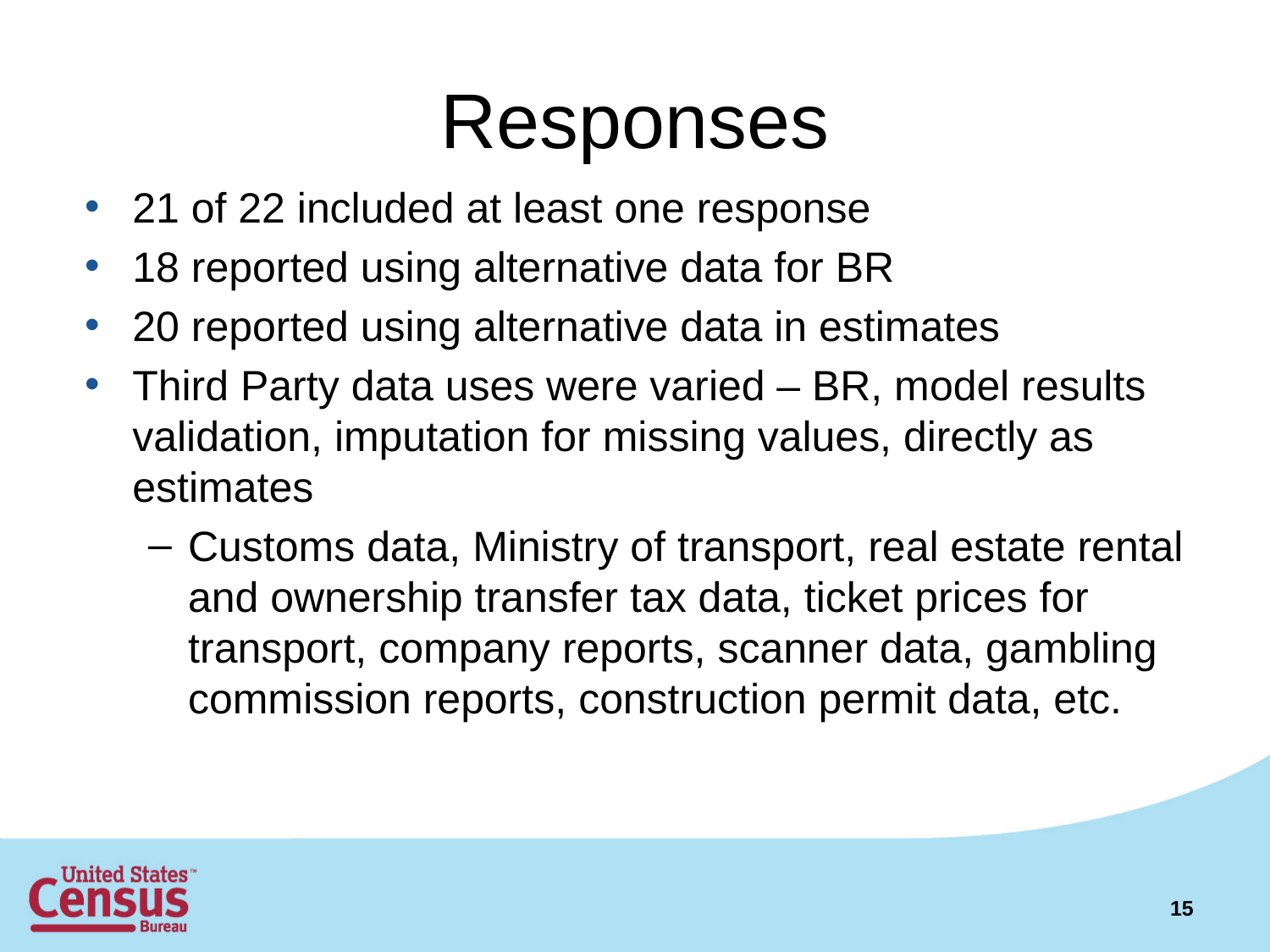

# Responses
21 of 22 included at least one response
18 reported using alternative data for BR
20 reported using alternative data in estimates
Third Party data uses were varied – BR, model results validation, imputation for missing values, directly as estimates
Customs data, Ministry of transport, real estate rental and ownership transfer tax data, ticket prices for transport, company reports, scanner data, gambling commission reports, construction permit data, etc.
15